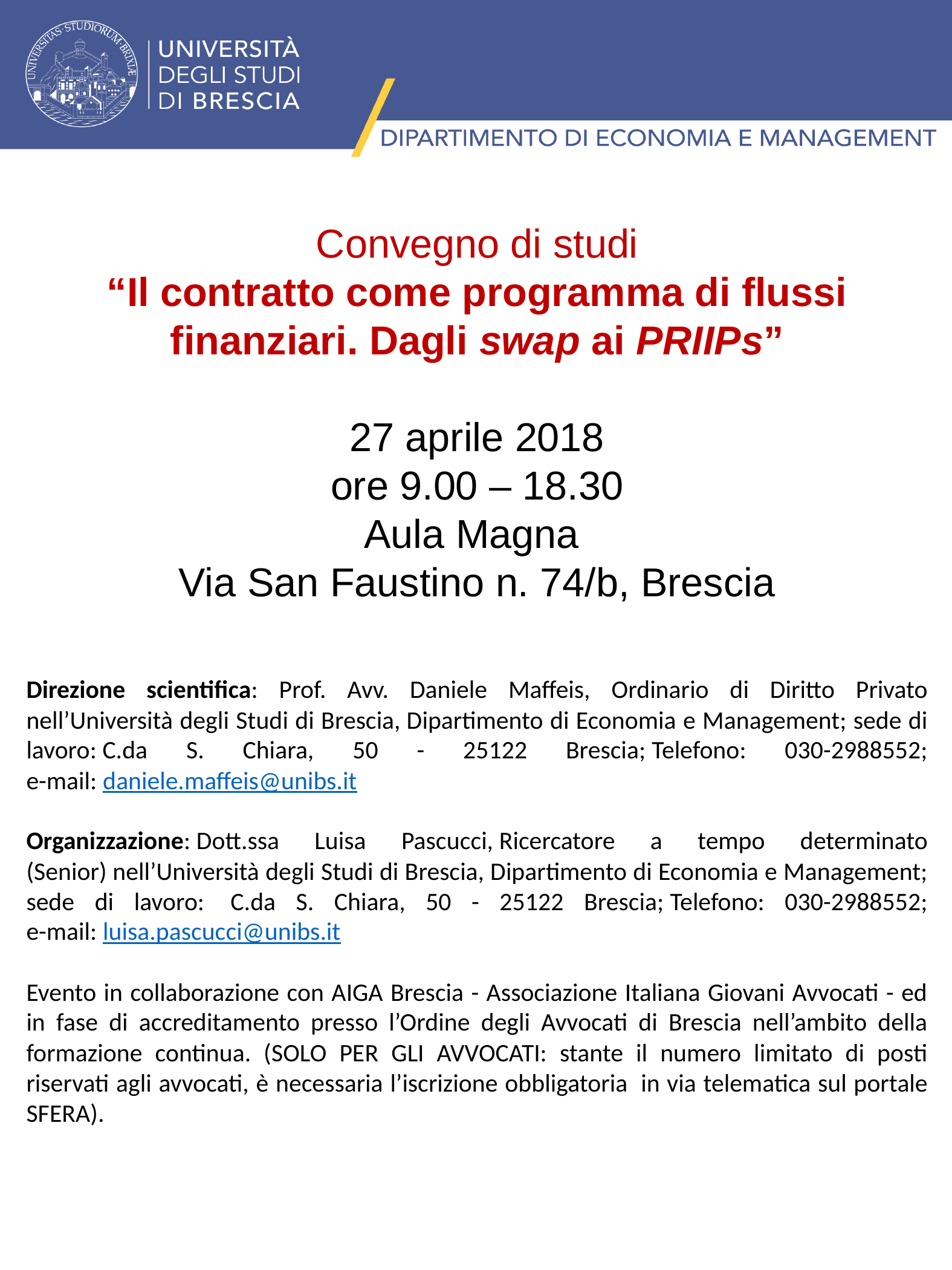

Convegno di studi
“Il contratto come programma di flussi finanziari. Dagli swap ai PRIIPs”

27 aprile 2018
ore 9.00 – 18.30
Aula Magna
Via San Faustino n. 74/b, Brescia
Direzione scientifica: Prof. Avv. Daniele Maffeis, Ordinario di Diritto Privato nell’Università degli Studi di Brescia, Dipartimento di Economia e Management; sede di lavoro: C.da S. Chiara, 50 - 25122 Brescia; Telefono: 030-2988552;
e-mail: daniele.maffeis@unibs.it
Organizzazione: Dott.ssa Luisa Pascucci, Ricercatore a tempo determinato (Senior) nell’Università degli Studi di Brescia, Dipartimento di Economia e Management; sede di lavoro:  C.da S. Chiara, 50 - 25122 Brescia; Telefono: 030-2988552;
e-mail: luisa.pascucci@unibs.it

Evento in collaborazione con AIGA Brescia - Associazione Italiana Giovani Avvocati - ed in fase di accreditamento presso l’Ordine degli Avvocati di Brescia nell’ambito della formazione continua. (SOLO PER GLI AVVOCATI: stante il numero limitato di posti riservati agli avvocati, è necessaria l’iscrizione obbligatoria  in via telematica sul portale SFERA).